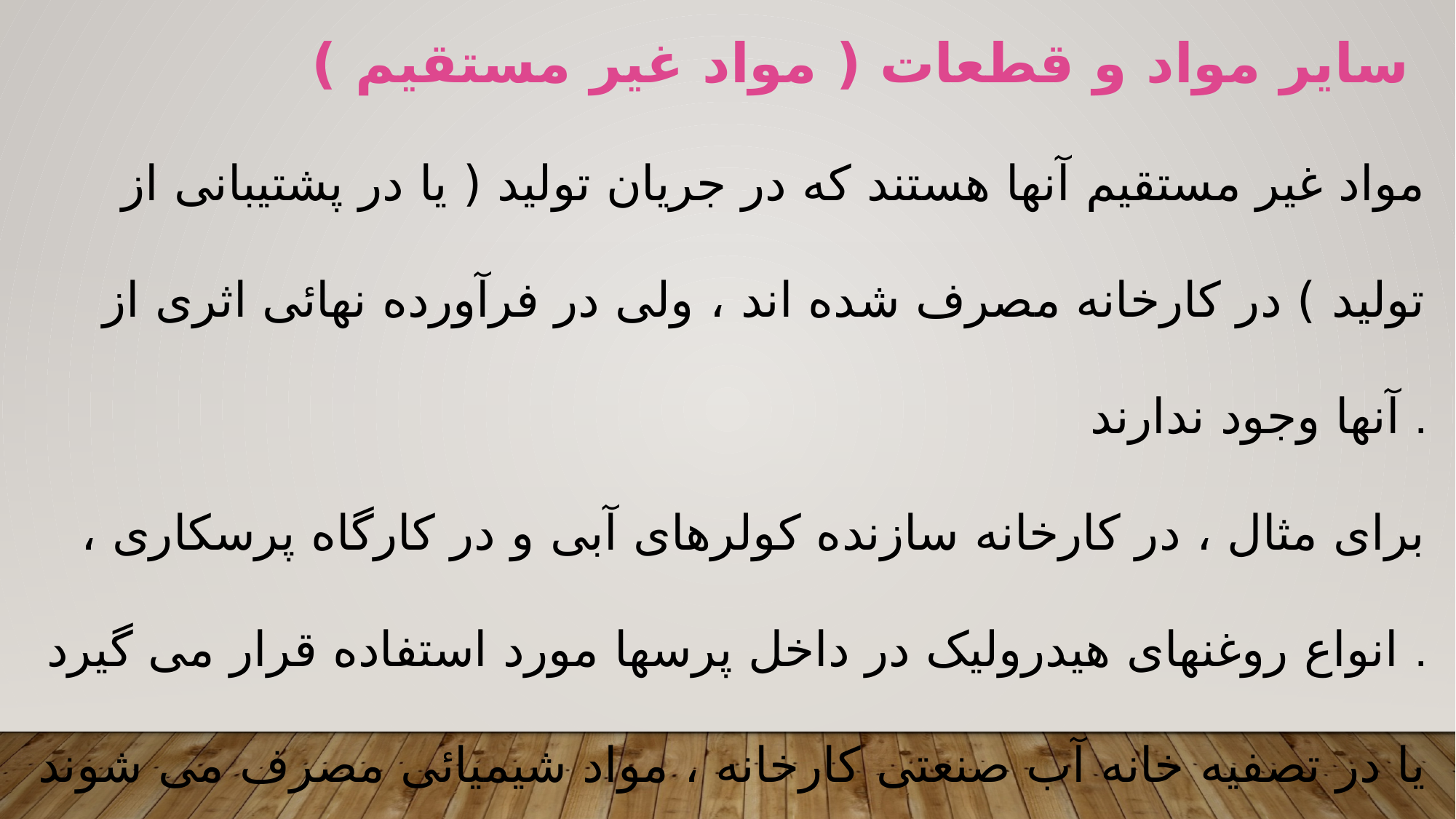

سایر مواد و قطعات ( مواد غیر مستقیم )
مواد غیر مستقیم آنها هستند که در جریان تولید ( یا در پشتیبانی از تولید ) در کارخانه مصرف شده اند ، ولی در فرآورده نهائی اثری از آنها وجود ندارند .
برای مثال ، در کارخانه سازنده کولرهای آبی و در کارگاه پرسکاری ، انواع روغنهای هیدرولیک در داخل پرسها مورد استفاده قرار می گیرد .
یا در تصفیه خانه آب صنعتی کارخانه ، مواد شیمیائی مصرف می شوند ، ولی این مواد در محصول نهائی حضور ندارند .